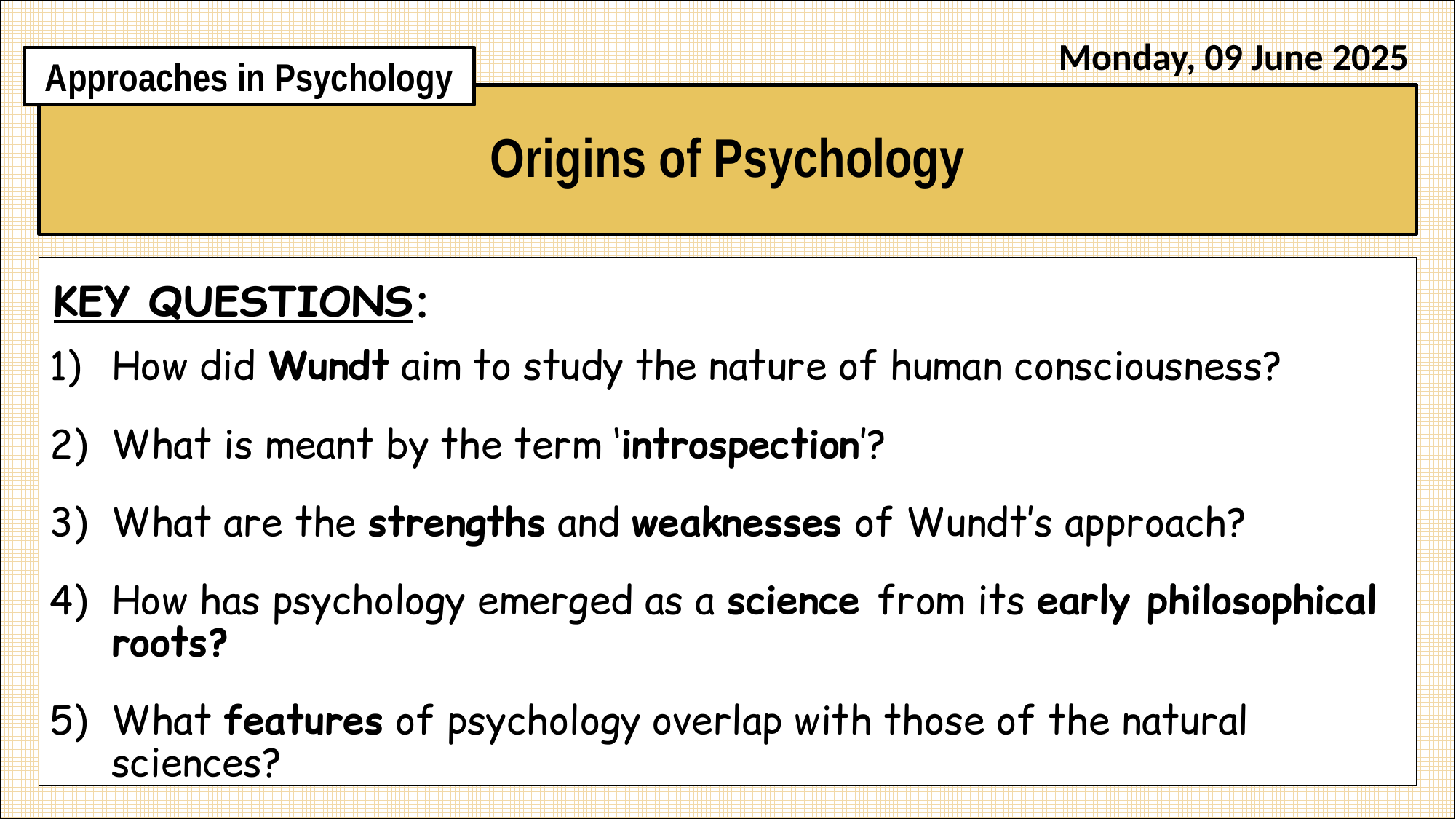

Monday, 09 June 2025
Approaches in Psychology
Origins of Psychology

How did Wundt aim to study the nature of human consciousness?
What is meant by the term ‘introspection’?
What are the strengths and weaknesses of Wundt’s approach?
How has psychology emerged as a science from its early philosophical roots?
What features of psychology overlap with those of the natural sciences?

KEY QUESTIONS: